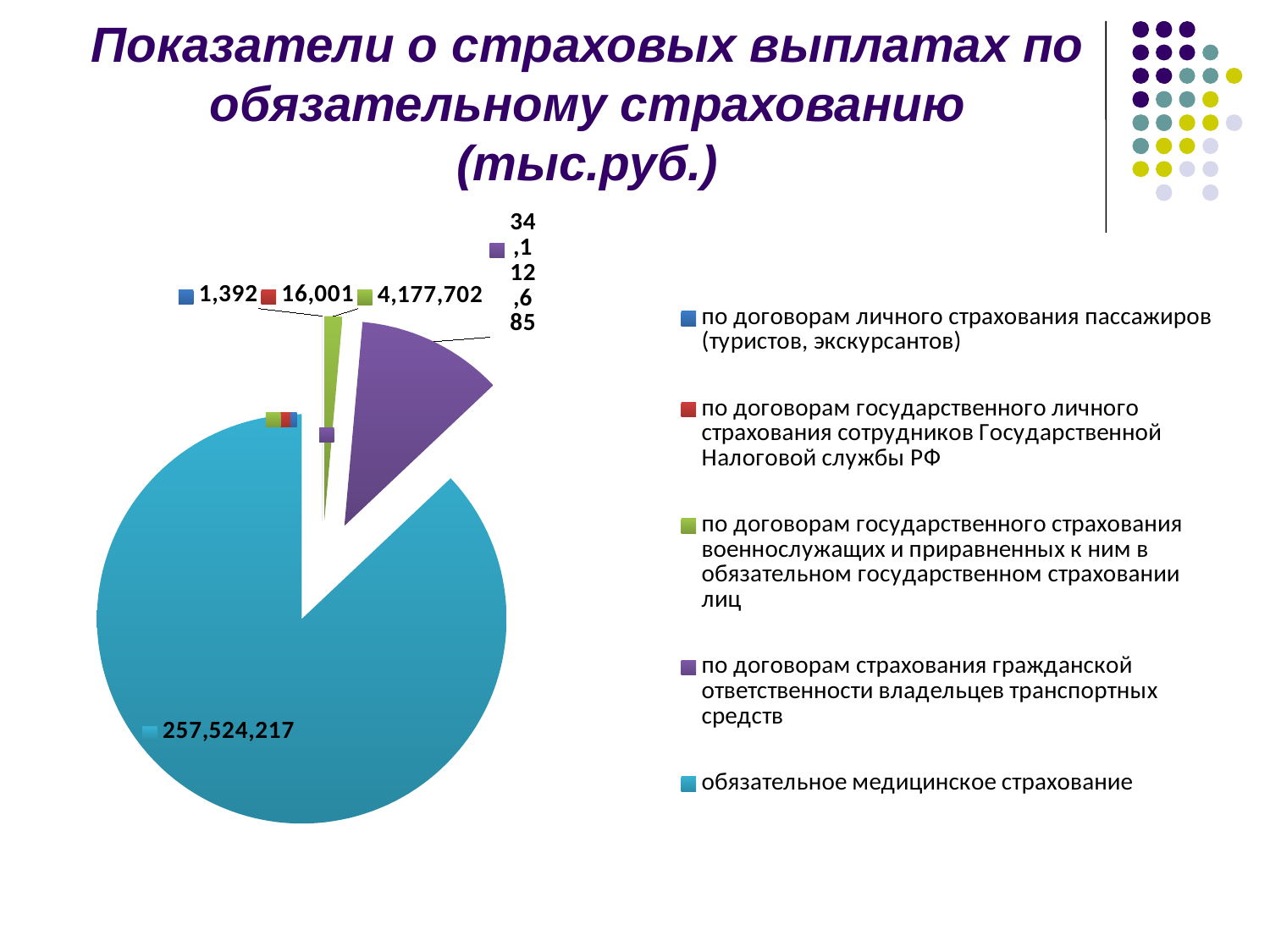

Показатели о страховых выплатах по обязательному страхованию (тыс.руб.)

### Chart

| Category |  |
|---|---|
| по договорам личного страхования пассажиров (туристов, экскурсантов) | 1392.0 |
| по договорам государственного личного страхования сотрудников Государственной Налоговой службы РФ | 16001.0 |
| по договорам государственного страхования военнослужащих и приравненных к ним в обязательном государственном страховании лиц | 4177702.0 |
| по договорам страхования гражданской ответственности владельцев транспортных средств | 34112685.0 |
| обязательное медицинское страхование | 257524217.0 |